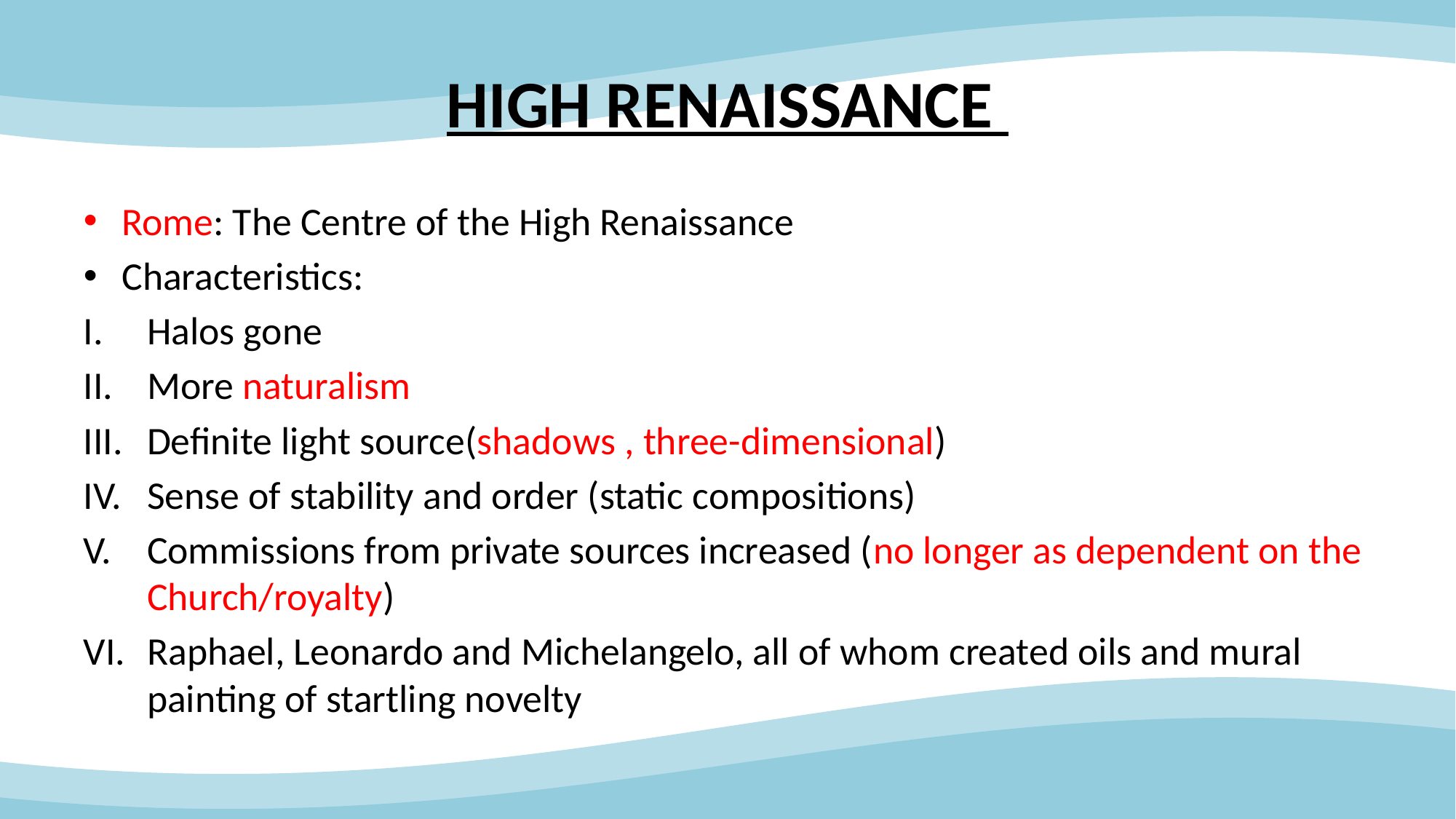

# HIGH RENAISSANCE
Rome: The Centre of the High Renaissance
Characteristics:
Halos gone
More naturalism
Definite light source(shadows , three-dimensional)
Sense of stability and order (static compositions)
Commissions from private sources increased (no longer as dependent on the Church/royalty)
Raphael, Leonardo and Michelangelo, all of whom created oils and mural painting of startling novelty